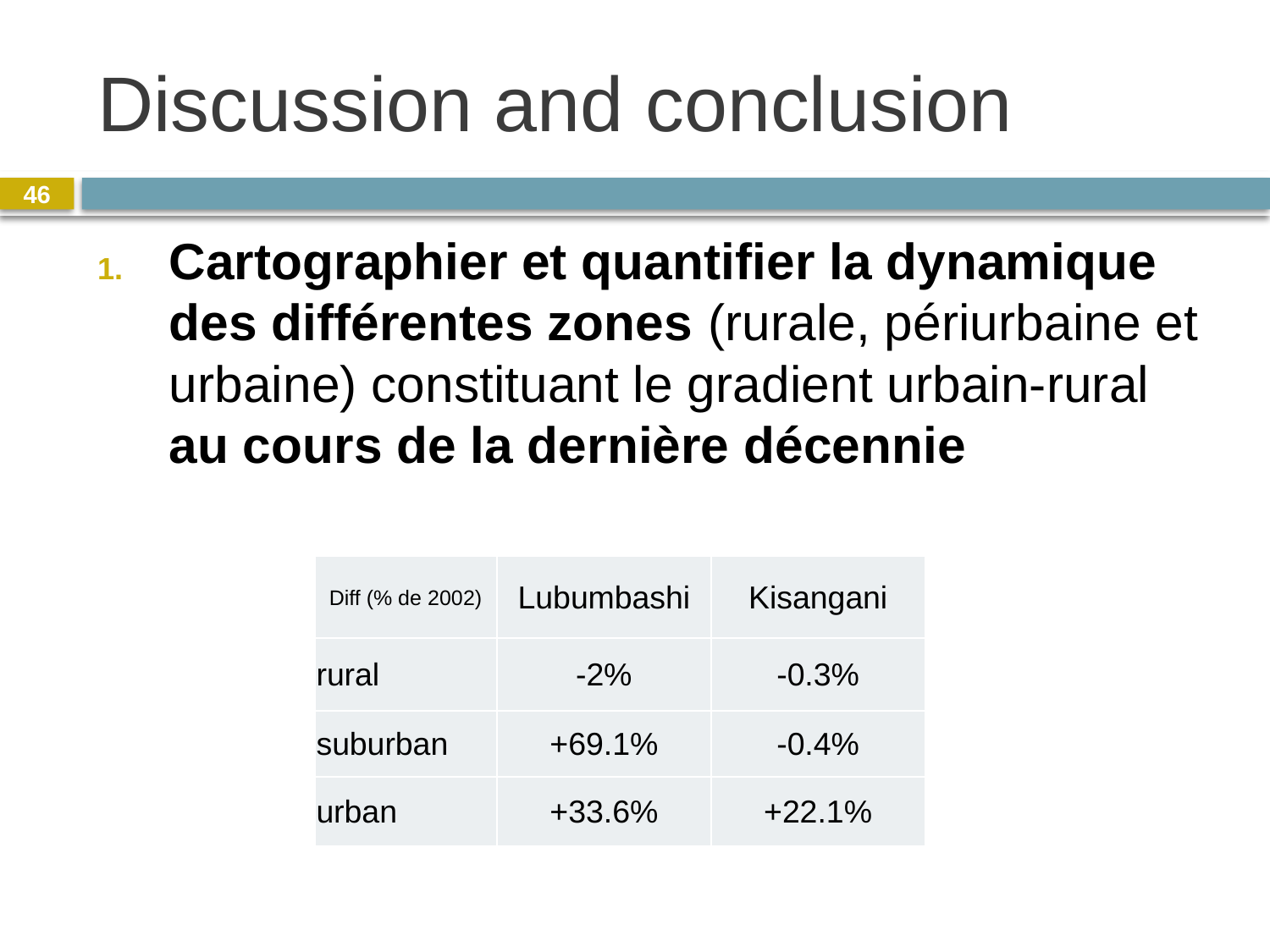

# Discussion and conclusion
46
Cartographier et quantifier la dynamique des différentes zones (rurale, périurbaine et urbaine) constituant le gradient urbain-rural au cours de la dernière décennie

| Diff (% de 2002) | Lubumbashi | Kisangani |
| --- | --- | --- |
| rural | -2% | -0.3% |
| suburban | +69.1% | -0.4% |
| urban | +33.6% | +22.1% |